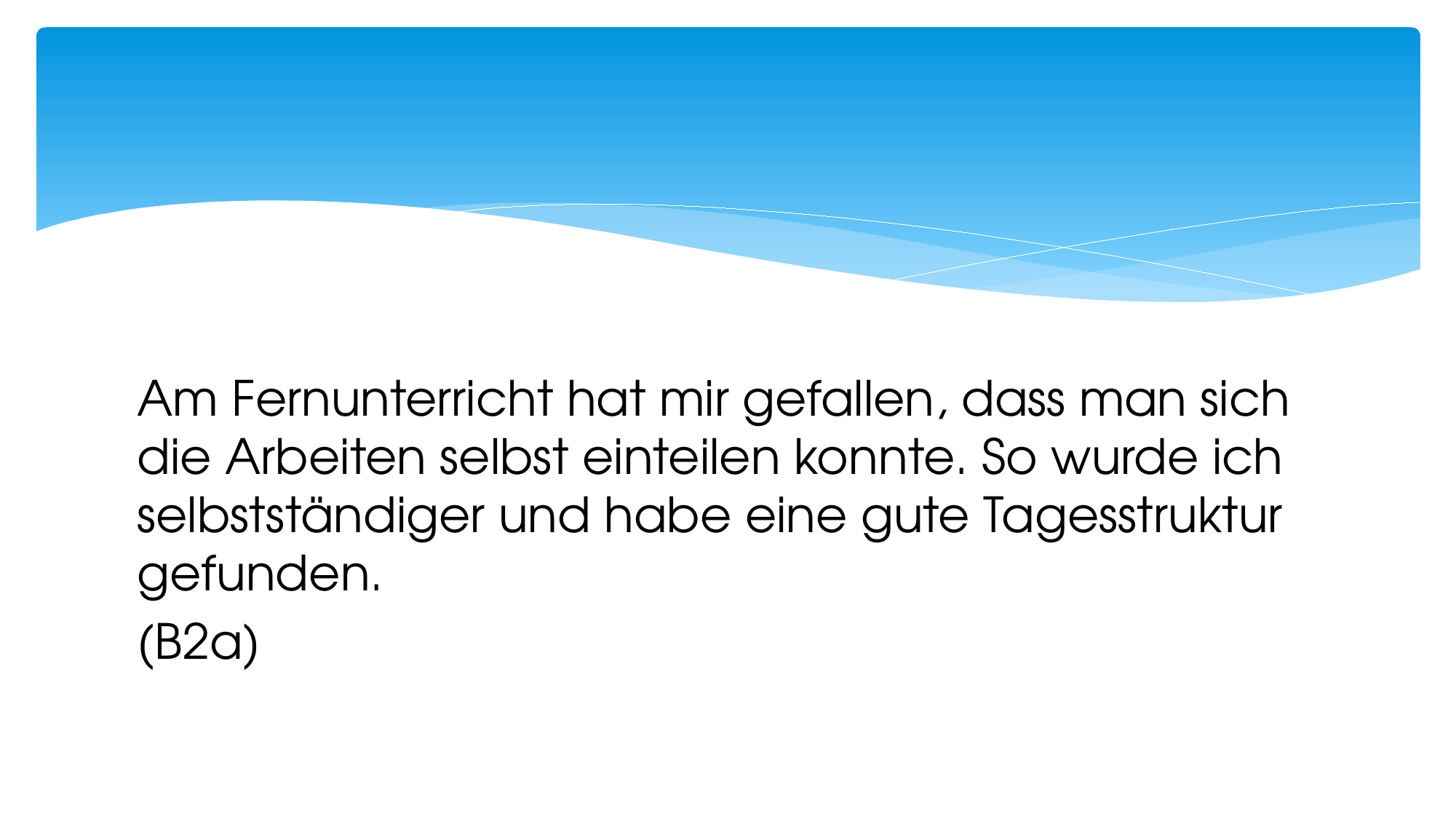

Am Fernunterricht hat mir gefallen, dass man sich die Arbeiten selbst einteilen konnte. So wurde ich selbstständiger und habe eine gute Tagesstruktur gefunden.
(B2a)